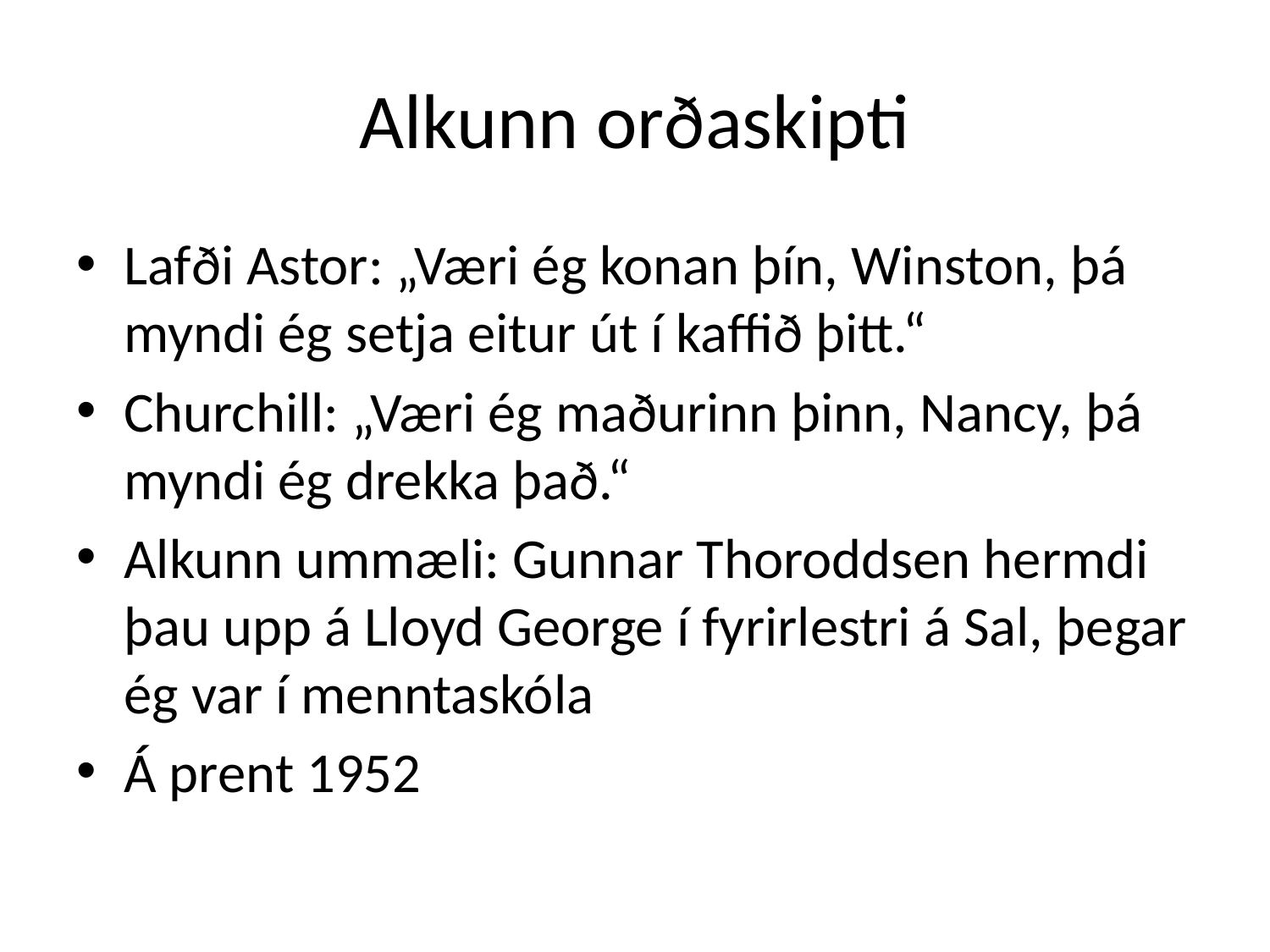

# Alkunn orðaskipti
Lafði Astor: „Væri ég konan þín, Winston, þá myndi ég setja eitur út í kaffið þitt.“
Churchill: „Væri ég maðurinn þinn, Nancy, þá myndi ég drekka það.“
Alkunn ummæli: Gunnar Thoroddsen hermdi þau upp á Lloyd George í fyrirlestri á Sal, þegar ég var í menntaskóla
Á prent 1952